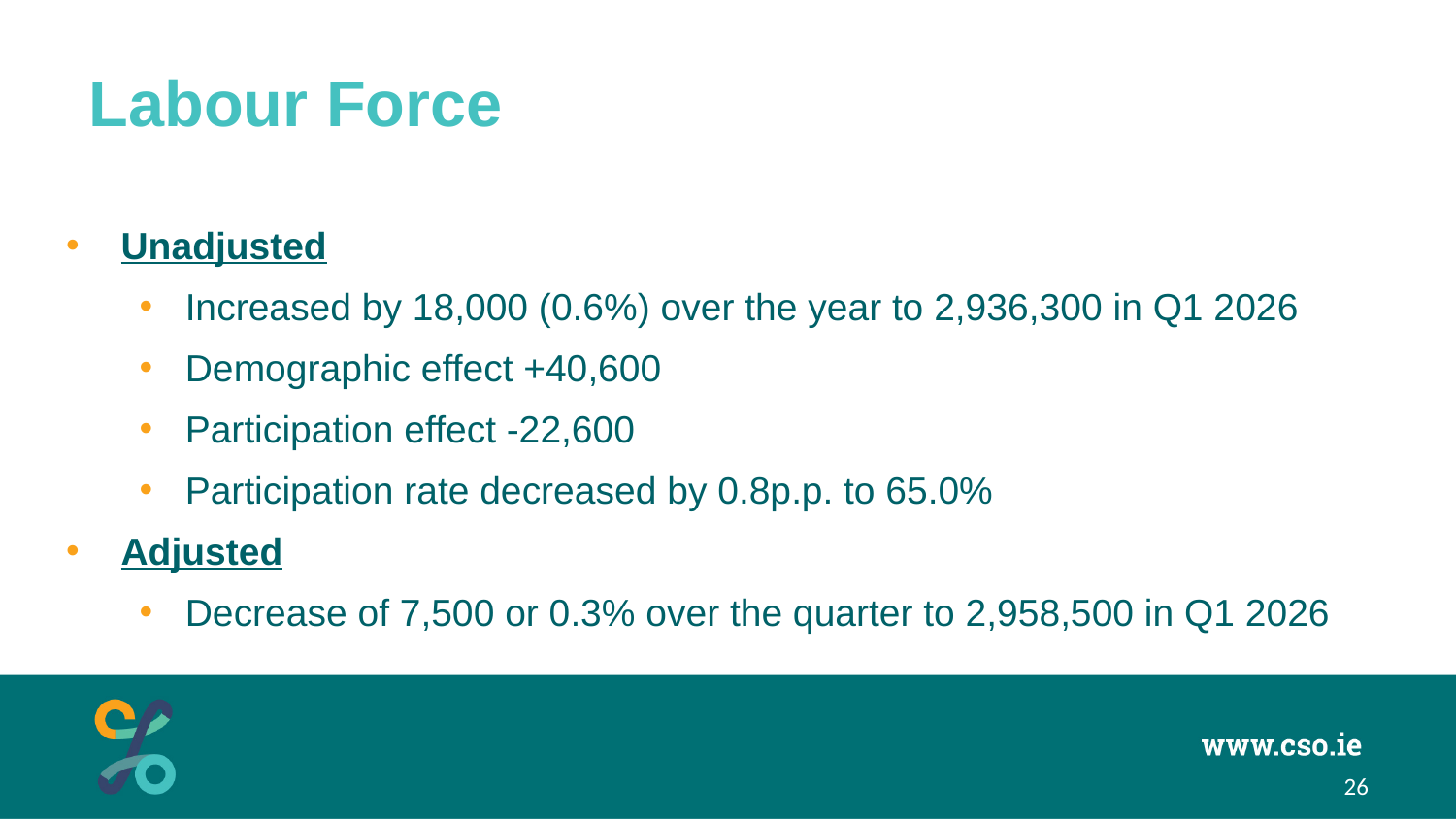

# Labour Force
Unadjusted
Increased by 18,000 (0.6%) over the year to 2,936,300 in Q1 2026
Demographic effect +40,600
Participation effect -22,600
Participation rate decreased by 0.8p.p. to 65.0%
Adjusted
Decrease of 7,500 or 0.3% over the quarter to 2,958,500 in Q1 2026
26